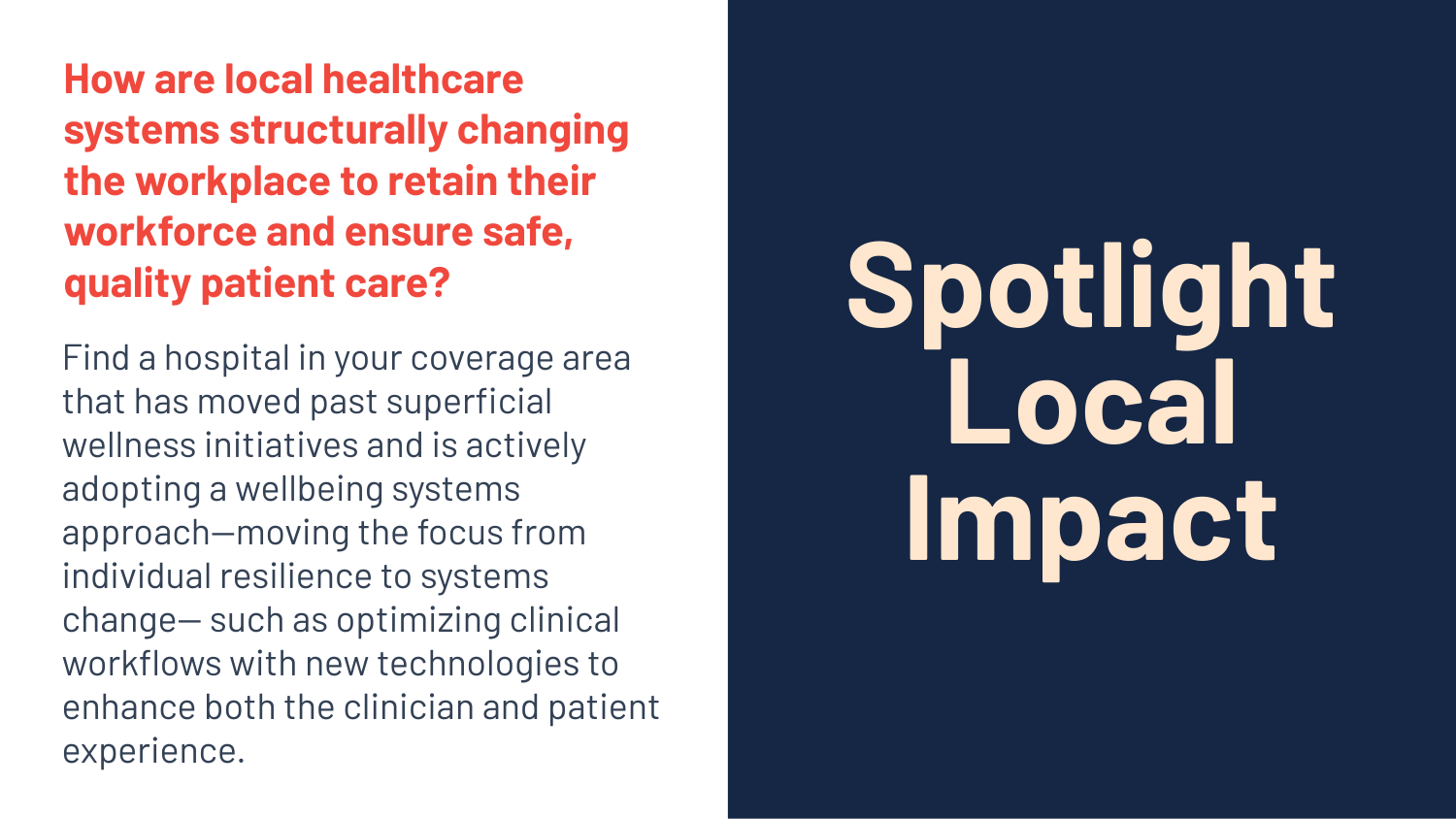

How are local healthcare systems structurally changing the workplace to retain their workforce and ensure safe, quality patient care?
# Spotlight Local Impact
Find a hospital in your coverage area that has moved past superficial wellness initiatives and is actively adopting a wellbeing systems approach—moving the focus from individual resilience to systems change— such as optimizing clinical workflows with new technologies to enhance both the clinician and patient experience.